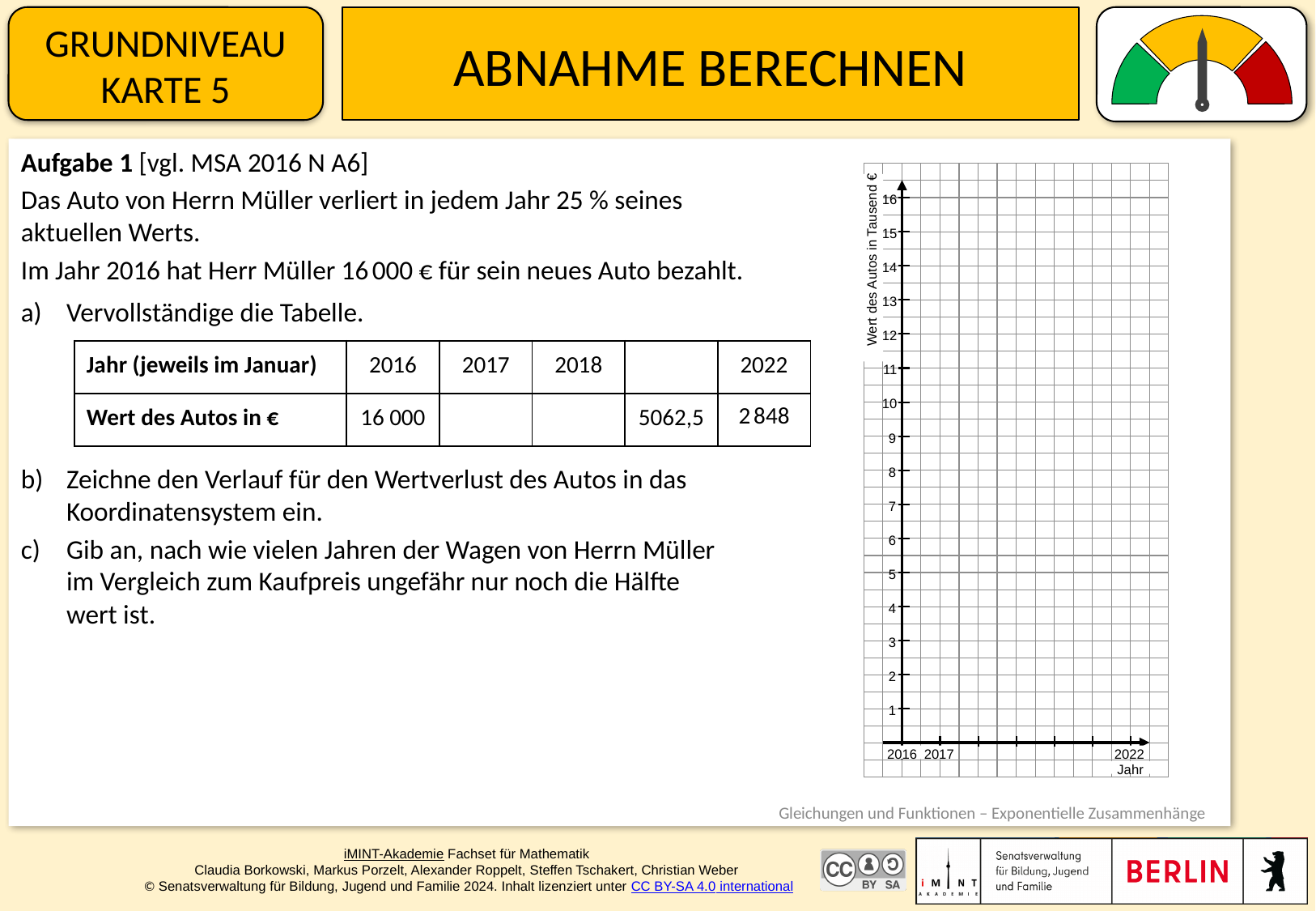

Grundniveau
Karte 5
# Abnahme Berechnen
Aufgabe 1 [vgl. MSA 2016 N A6]
Das Auto von Herrn Müller verliert in jedem Jahr 25 % seines
aktuellen Werts.
Im Jahr 2016 hat Herr Müller 16 000 € für sein neues Auto bezahlt.
Vervollständige die Tabelle.
Zeichne den Verlauf für den Wertverlust des Autos in das
Koordinatensystem ein.
Gib an, nach wie vielen Jahren der Wagen von Herrn Müller
im Vergleich zum Kaufpreis ungefähr nur noch die Hälfte
wert ist.

Wert des Autos in Tausend €
16
15
14
13
12
11
10
9
8
7
6
5
4
3
2
1
2016
2017
2022
     Jahr
| Jahr (jeweils im Januar) | 2016 | 2017 | 2018 |  | 2022 |
| --- | --- | --- | --- | --- | --- |
| Wert des Autos in € | 16 000 |  |  | 5062,5 | 2 848 |
Gleichungen und Funktionen – Exponentielle Zusammenhänge